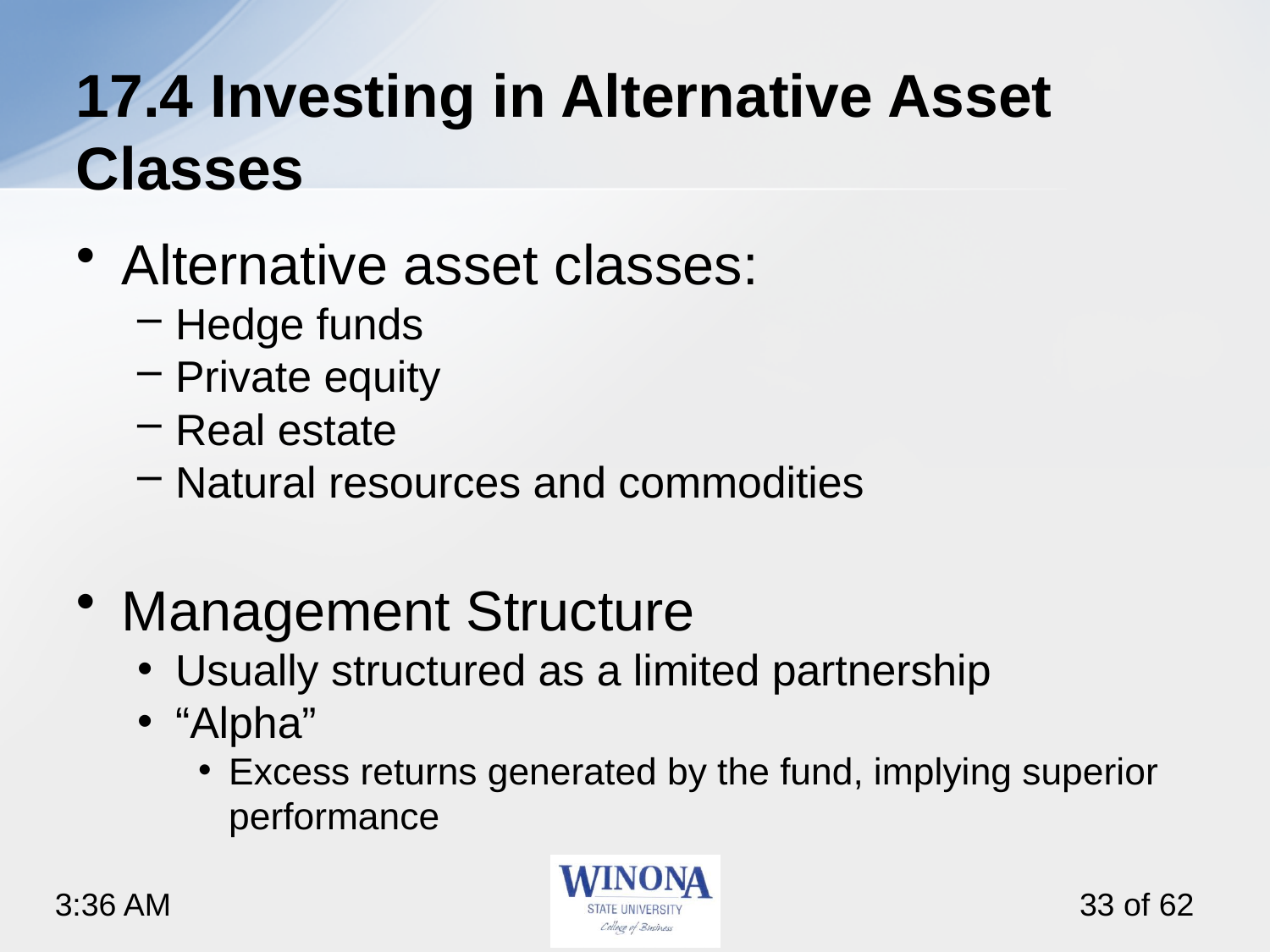

# 17.4 Investing in Alternative Asset Classes
Alternative asset classes:
Hedge funds
Private equity
Real estate
Natural resources and commodities

Management Structure
Usually structured as a limited partnership
“Alpha”
Excess returns generated by the fund, implying superior performance